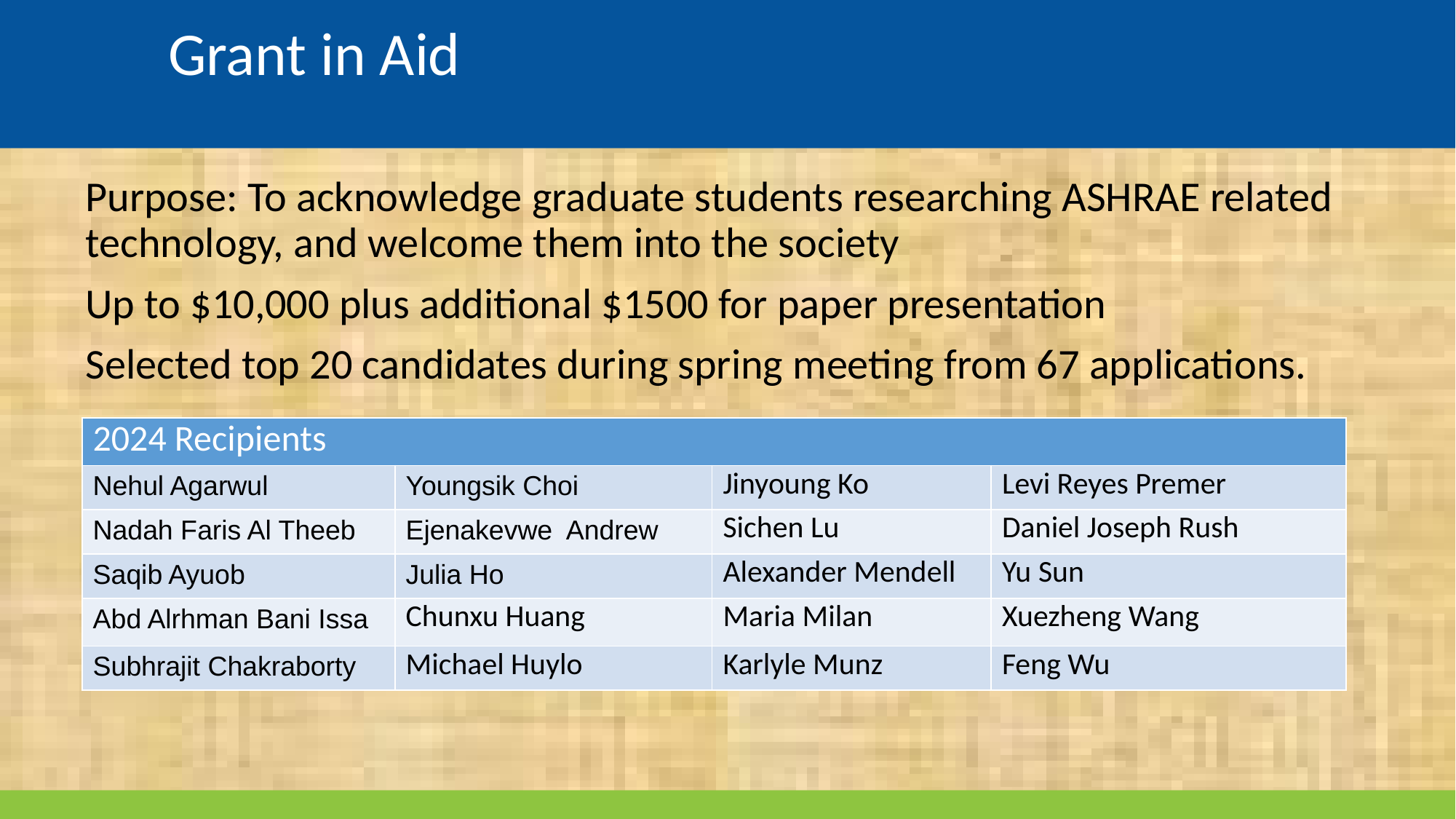

# Grant in Aid
Purpose: To acknowledge graduate students researching ASHRAE related technology, and welcome them into the society
Up to $10,000 plus additional $1500 for paper presentation
Selected top 20 candidates during spring meeting from 67 applications.
| 2024 Recipients |  |  |  |
| --- | --- | --- | --- |
| Nehul Agarwul | Youngsik Choi | Jinyoung Ko | Levi Reyes Premer |
| Nadah Faris Al Theeb | Ejenakevwe Andrew | Sichen Lu | Daniel Joseph Rush |
| Saqib Ayuob | Julia Ho | Alexander Mendell | Yu Sun |
| Abd Alrhman Bani Issa | Chunxu Huang | Maria Milan | Xuezheng Wang |
| Subhrajit Chakraborty | Michael Huylo | Karlyle Munz | Feng Wu |